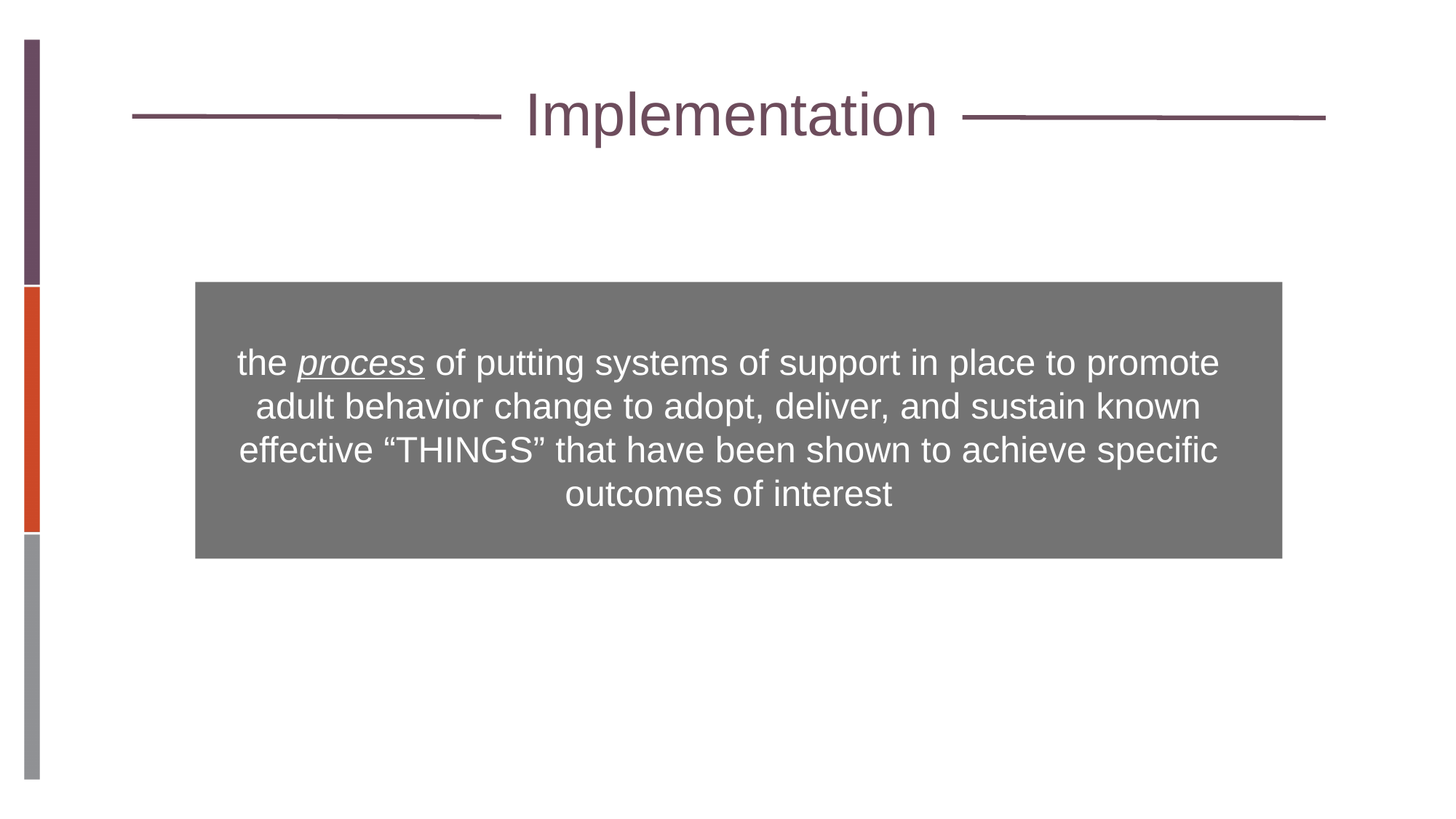

Implementation

the process of putting systems of support in place to promote adult behavior change to adopt, deliver, and sustain known effective “THINGS” that have been shown to achieve specific outcomes of interest